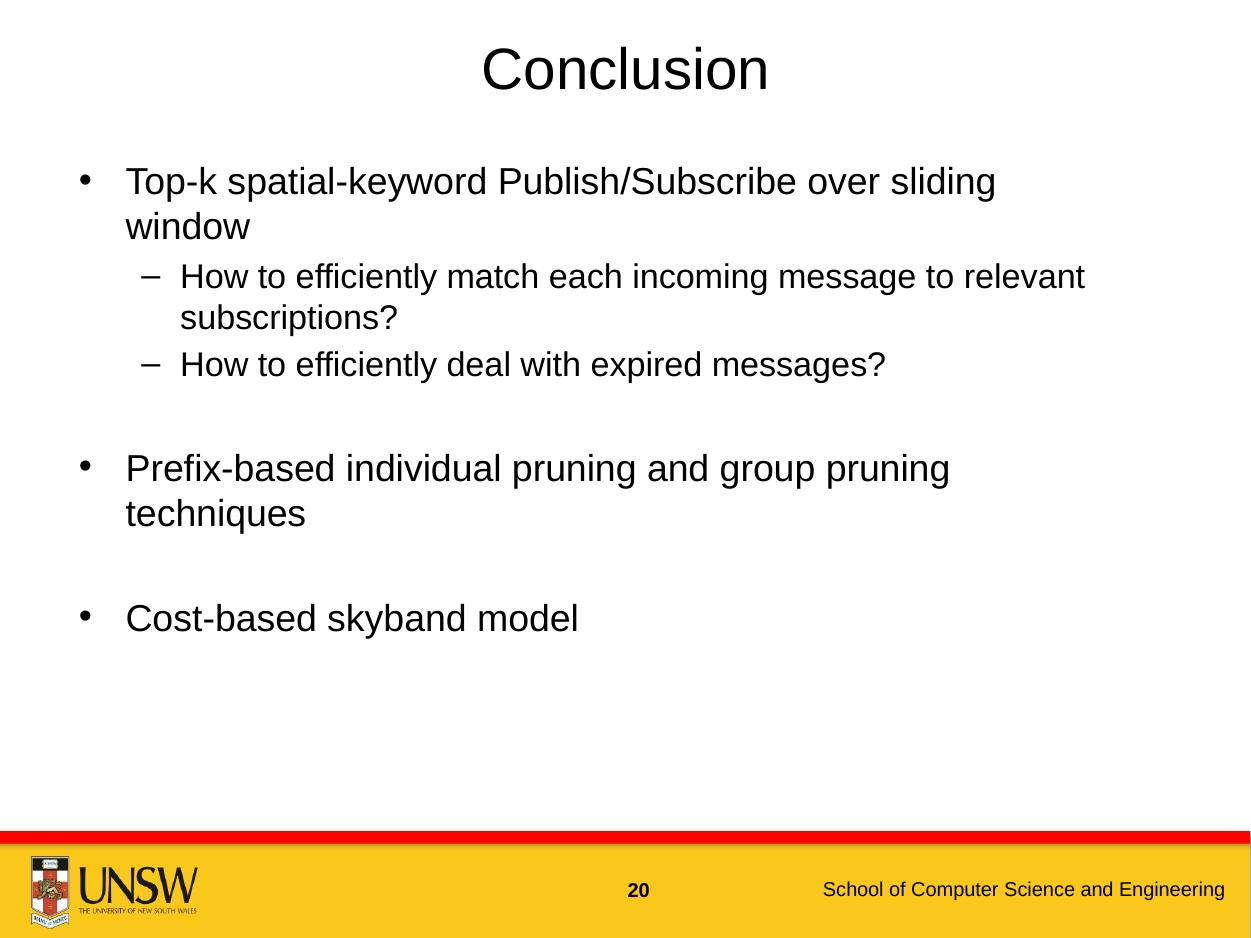

Conclusion
Top-k spatial-keyword Publish/Subscribe over sliding window
How to efficiently match each incoming message to relevant subscriptions?
How to efficiently deal with expired messages?

Prefix-based individual pruning and group pruning techniques

Cost-based skyband model